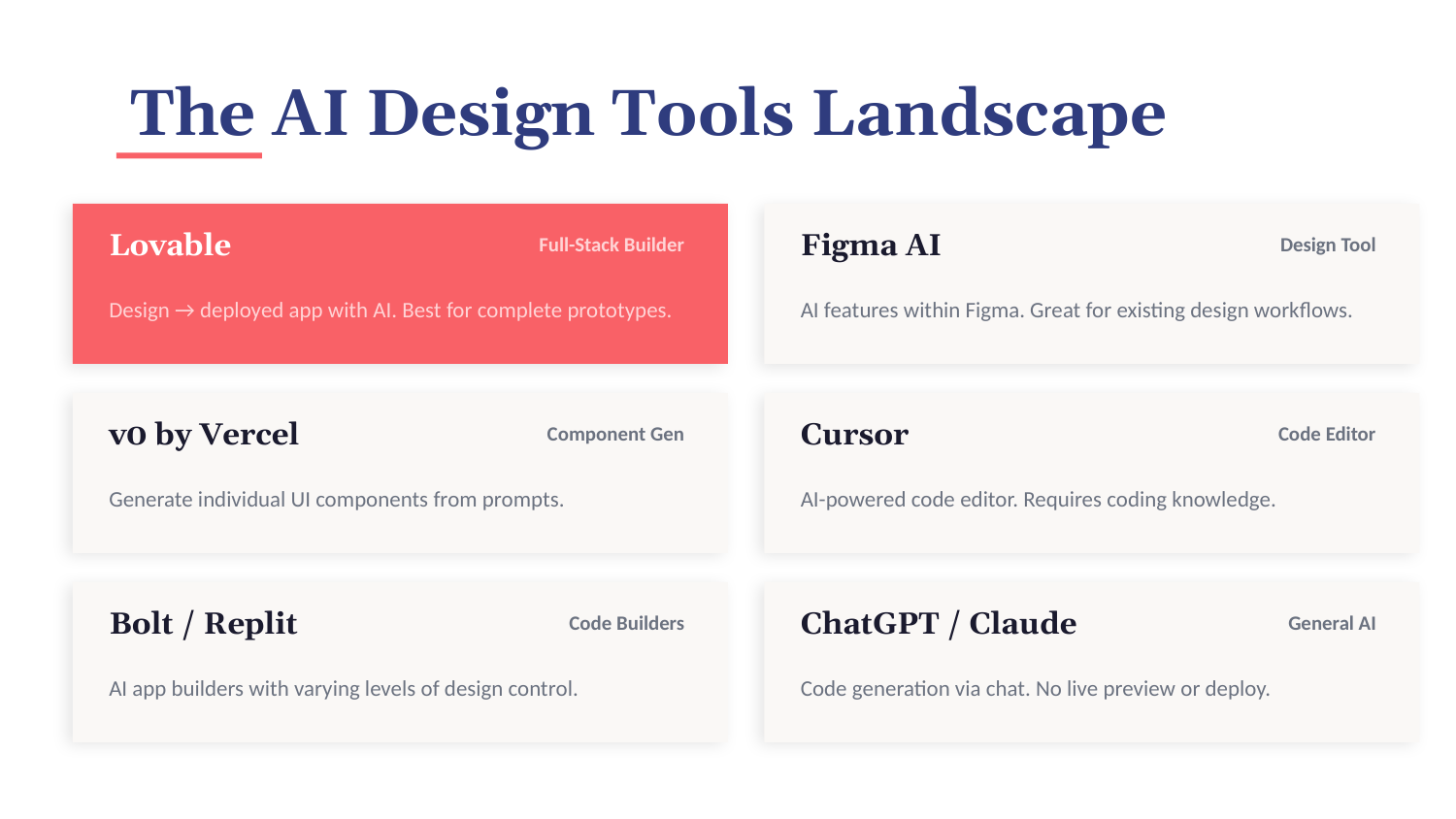

The AI Design Tools Landscape

Lovable
Full-Stack Builder
Figma AI
Design Tool
Design → deployed app with AI. Best for complete prototypes.
AI features within Figma. Great for existing design workflows.

v0 by Vercel
Component Gen
Cursor
Code Editor
Generate individual UI components from prompts.
AI-powered code editor. Requires coding knowledge.

Bolt / Replit
Code Builders
ChatGPT / Claude
General AI
AI app builders with varying levels of design control.
Code generation via chat. No live preview or deploy.